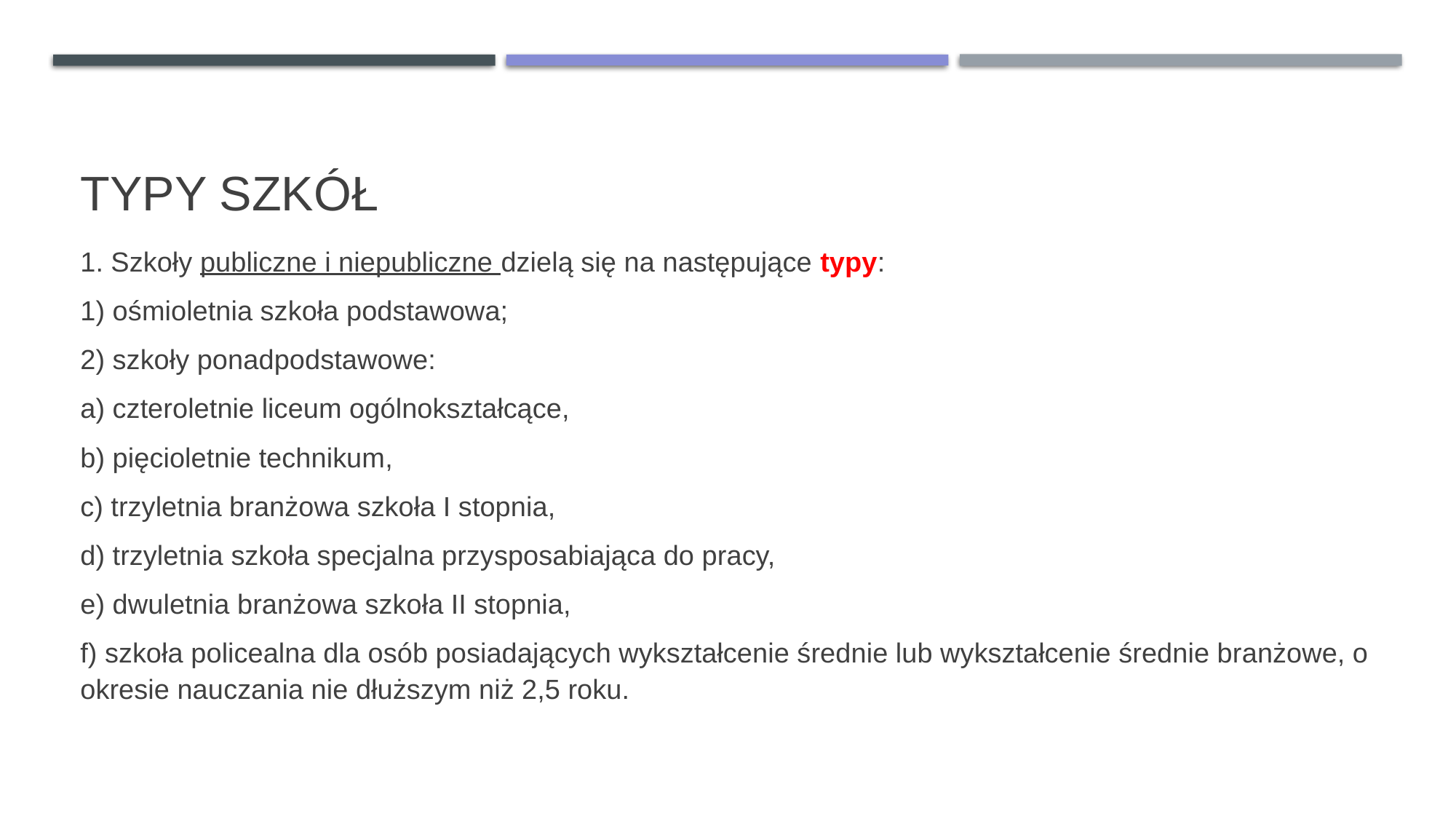

# Typy szkół
1. Szkoły publiczne i niepubliczne dzielą się na następujące typy:
1) ośmioletnia szkoła podstawowa;
2) szkoły ponadpodstawowe:
a) czteroletnie liceum ogólnokształcące,
b) pięcioletnie technikum,
c) trzyletnia branżowa szkoła I stopnia,
d) trzyletnia szkoła specjalna przysposabiająca do pracy,
e) dwuletnia branżowa szkoła II stopnia,
f) szkoła policealna dla osób posiadających wykształcenie średnie lub wykształcenie średnie branżowe, o okresie nauczania nie dłuższym niż 2,5 roku.